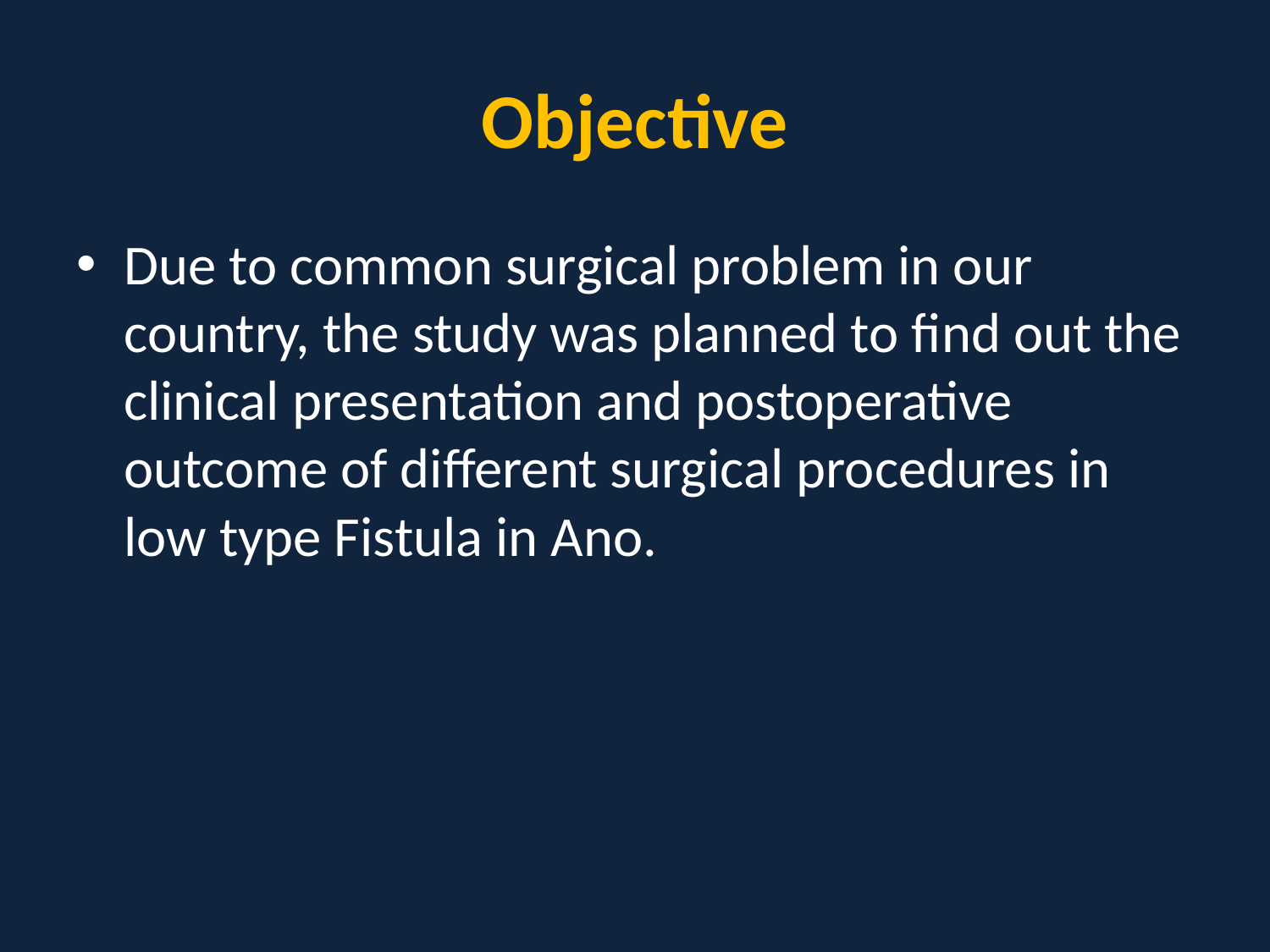

# Objective
Due to common surgical problem in our country, the study was planned to find out the clinical presentation and postoperative outcome of different surgical procedures in low type Fistula in Ano.